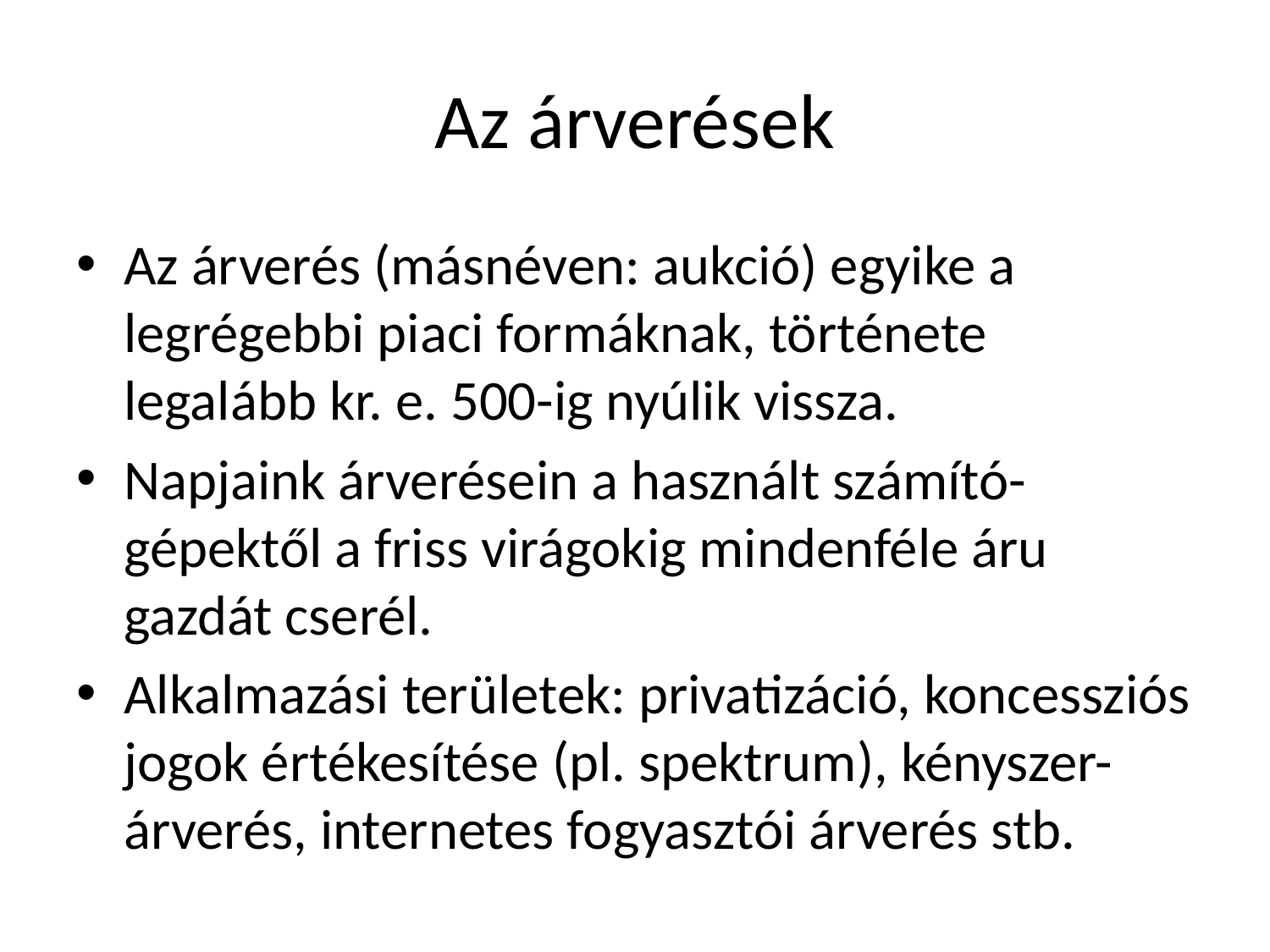

# Az árverések
Az árverés (másnéven: aukció) egyike a legrégebbi piaci formáknak, története legalább kr. e. 500-ig nyúlik vissza.
Napjaink árverésein a használt számító-gépektől a friss virágokig mindenféle áru gazdát cserél.
Alkalmazási területek: privatizáció, koncessziós jogok értékesítése (pl. spektrum), kényszer-árverés, internetes fogyasztói árverés stb.